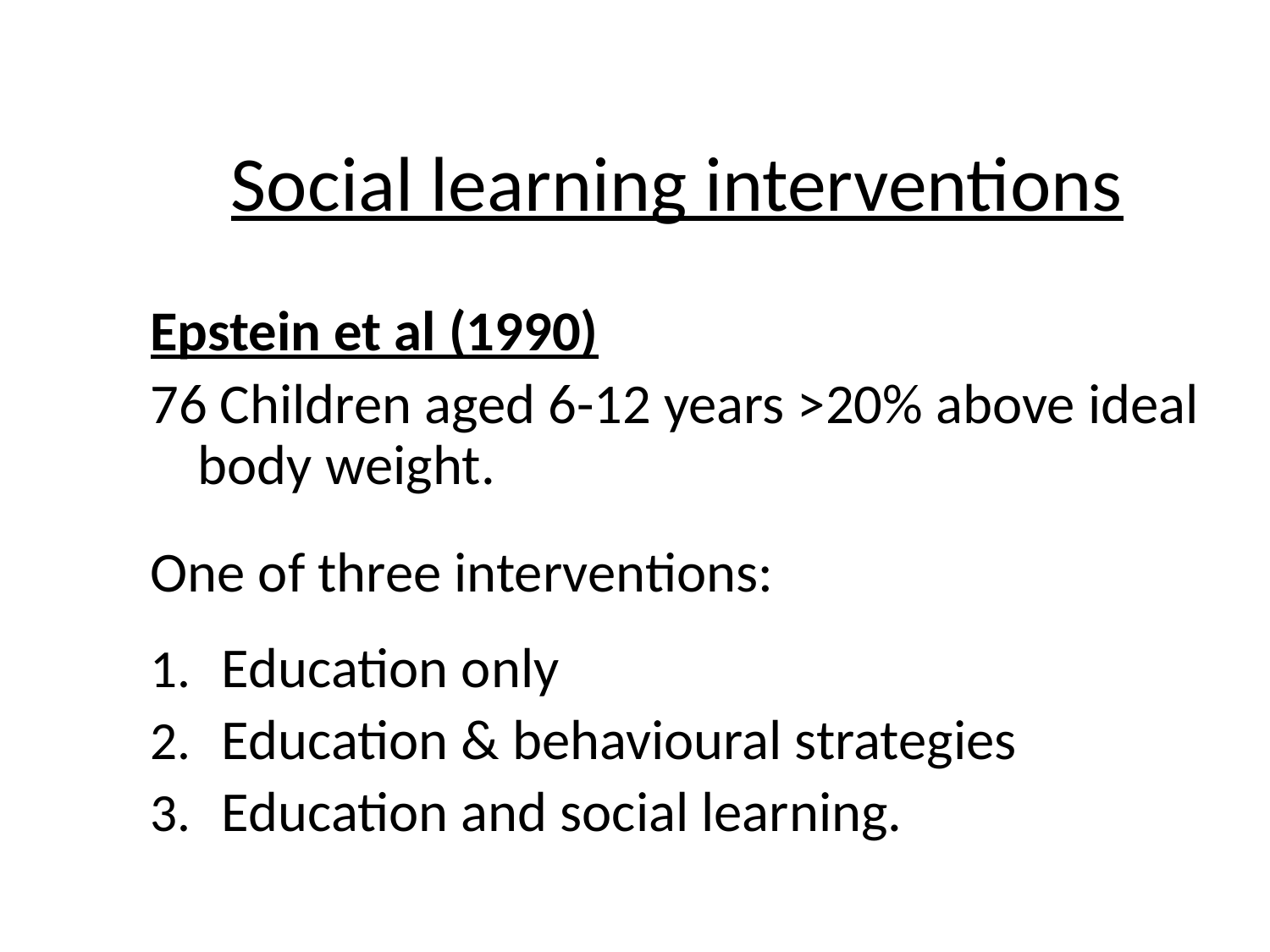

# Social learning interventions
Epstein et al (1990)
76 Children aged 6-12 years >20% above ideal body weight.

One of three interventions:

Education only
Education & behavioural strategies
Education and social learning.